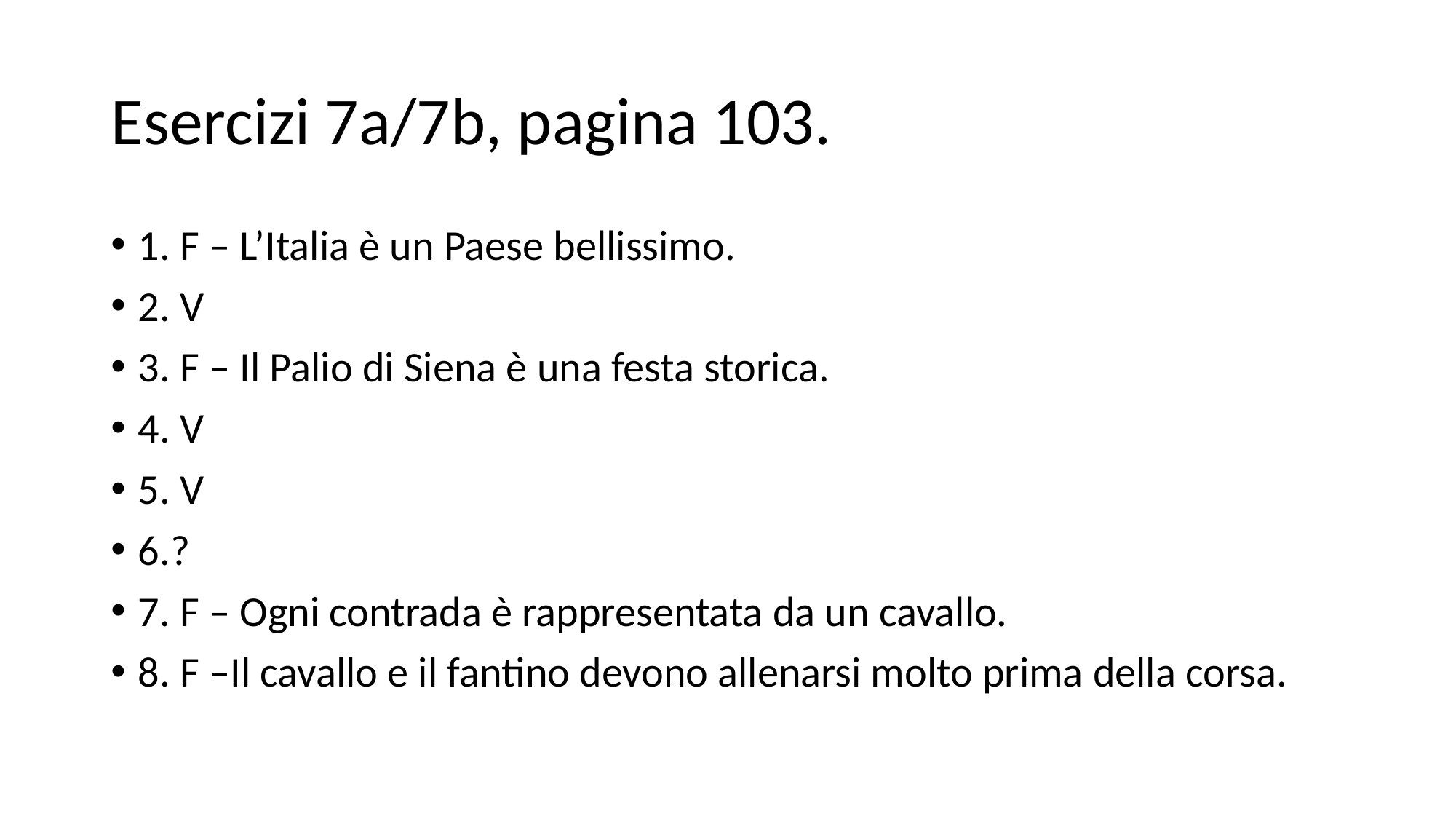

# Esercizi 7a/7b, pagina 103.
1. F – L’Italia è un Paese bellissimo.
2. V
3. F – Il Palio di Siena è una festa storica.
4. V
5. V
6.?
7. F – Ogni contrada è rappresentata da un cavallo.
8. F –Il cavallo e il fantino devono allenarsi molto prima della corsa.